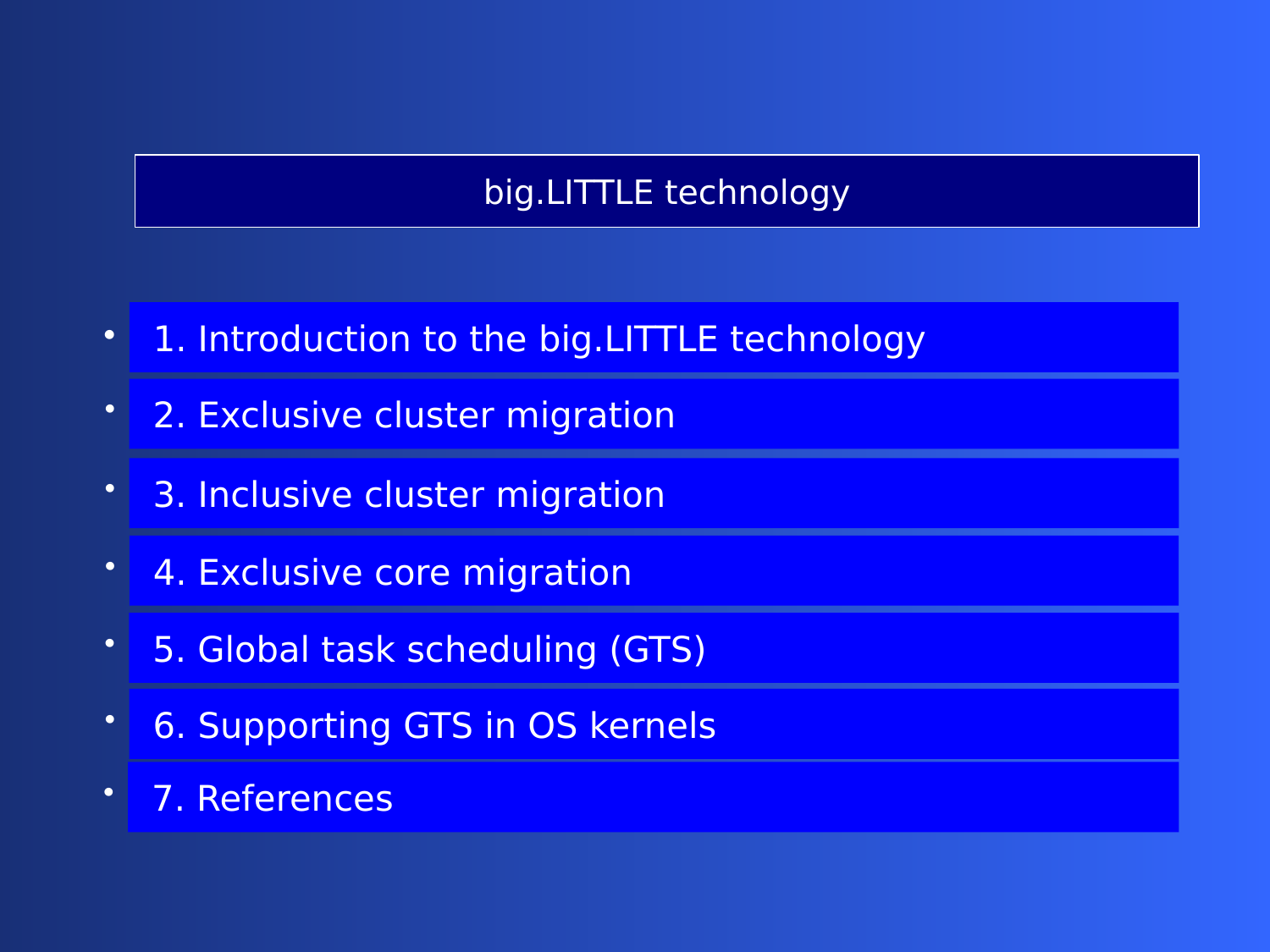

big.LITTLE technology
 1. Introduction to the big.LITTLE technology

 2. Exclusive cluster migration

 3. Inclusive cluster migration

 4. Exclusive core migration

 5. Global task scheduling (GTS)

 6. Supporting GTS in OS kernels

 7. References